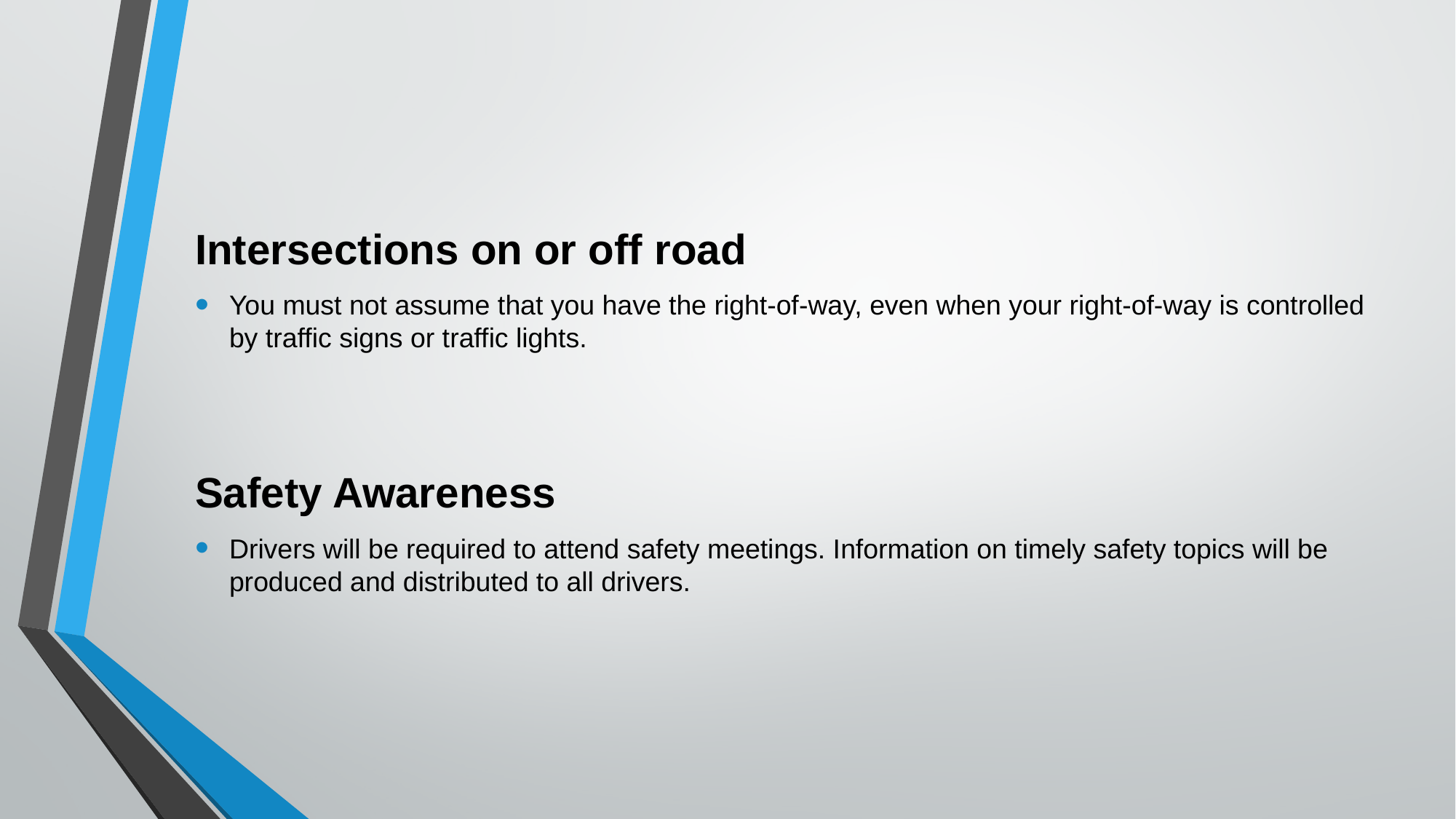

Intersections on or off road
You must not assume that you have the right-of-way, even when your right-of-way is controlled by traffic signs or traffic lights.

Safety Awareness
Drivers will be required to attend safety meetings. Information on timely safety topics will be produced and distributed to all drivers.